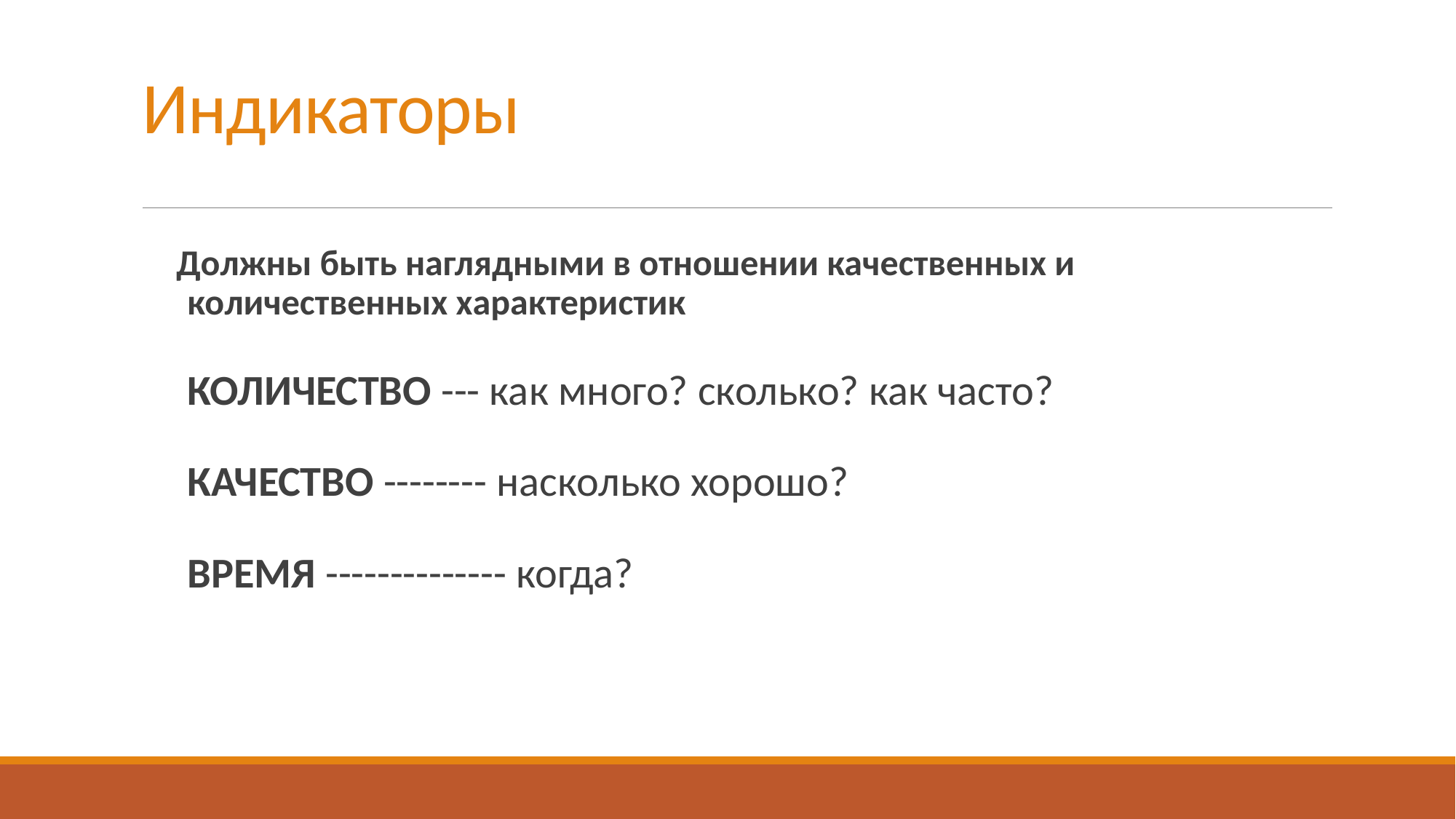

# Индикаторы
Должны быть наглядными в отношении качественных и количественных характеристик

КОЛИЧЕСТВО --- как много? сколько? как часто?
КАЧЕСТВО -------- насколько хорошо?
ВРEМЯ -------------- когда?